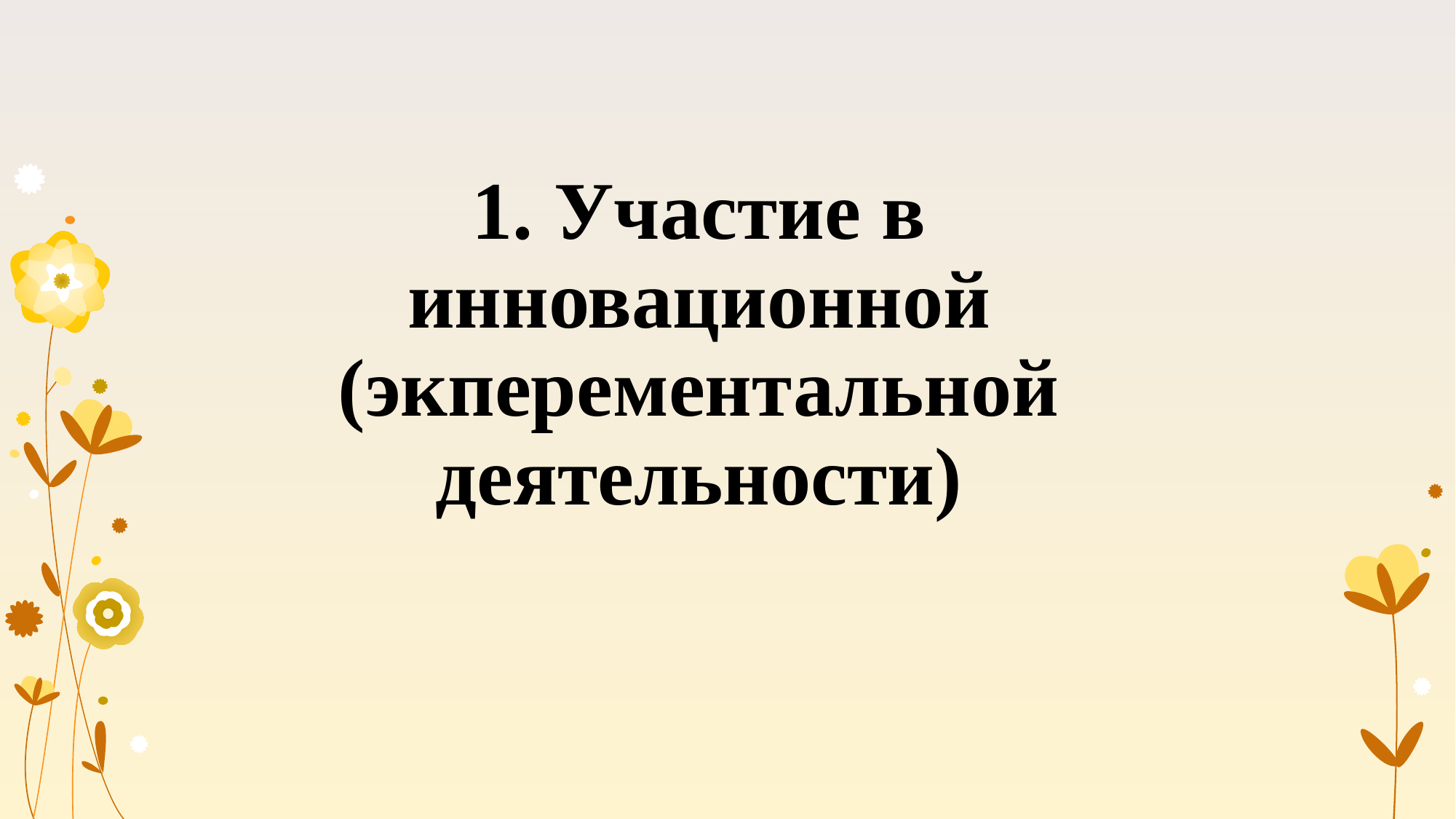

# 1. Участие в инновационной (экперементальной деятельности)